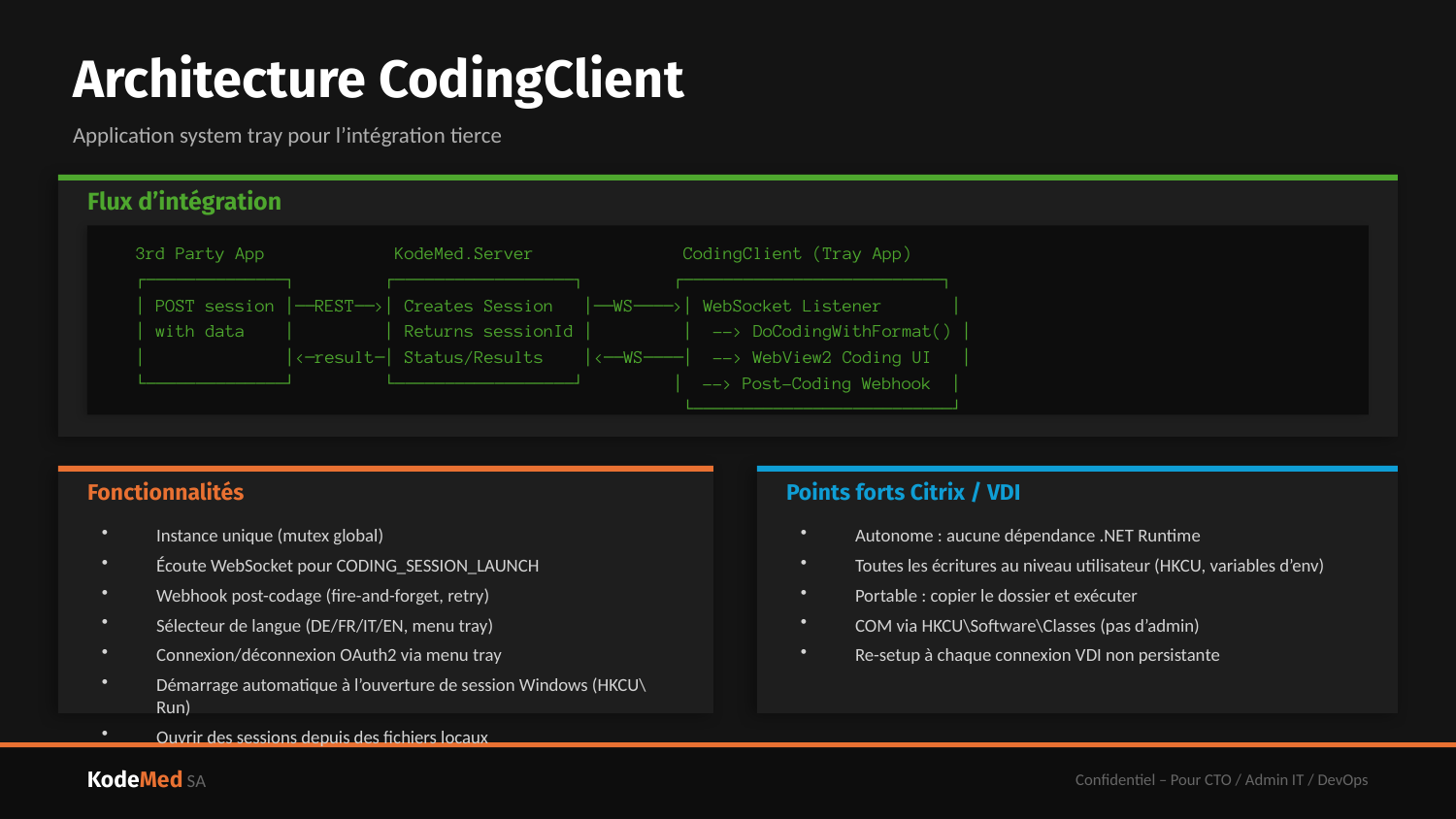

Architecture CodingClient
Application system tray pour l’intégration tierce

Flux d’intégration

  3rd Party App             KodeMed.Server               CodingClient (Tray App)
  ┌──────────────┐         ┌──────────────────┐         ┌──────────────────────────┐
  │ POST session │──REST──>│ Creates Session   │──WS────>│ WebSocket Listener       │
  │ with data    │         │ Returns sessionId │         │  --> DoCodingWithFormat() │
  │              │<─result─│ Status/Results    │<──WS────│  --> WebView2 Coding UI   │
  └──────────────┘         └──────────────────┘         │  --> Post-Coding Webhook  │
                                                         └──────────────────────────┘

Fonctionnalités
Points forts Citrix / VDI
Instance unique (mutex global)
Écoute WebSocket pour CODING_SESSION_LAUNCH
Webhook post-codage (fire-and-forget, retry)
Sélecteur de langue (DE/FR/IT/EN, menu tray)
Connexion/déconnexion OAuth2 via menu tray
Démarrage automatique à l’ouverture de session Windows (HKCU\Run)
Ouvrir des sessions depuis des fichiers locaux
Autonome : aucune dépendance .NET Runtime
Toutes les écritures au niveau utilisateur (HKCU, variables d’env)
Portable : copier le dossier et exécuter
COM via HKCU\Software\Classes (pas d’admin)
Re-setup à chaque connexion VDI non persistante

KodeMed SA
Confidentiel – Pour CTO / Admin IT / DevOps